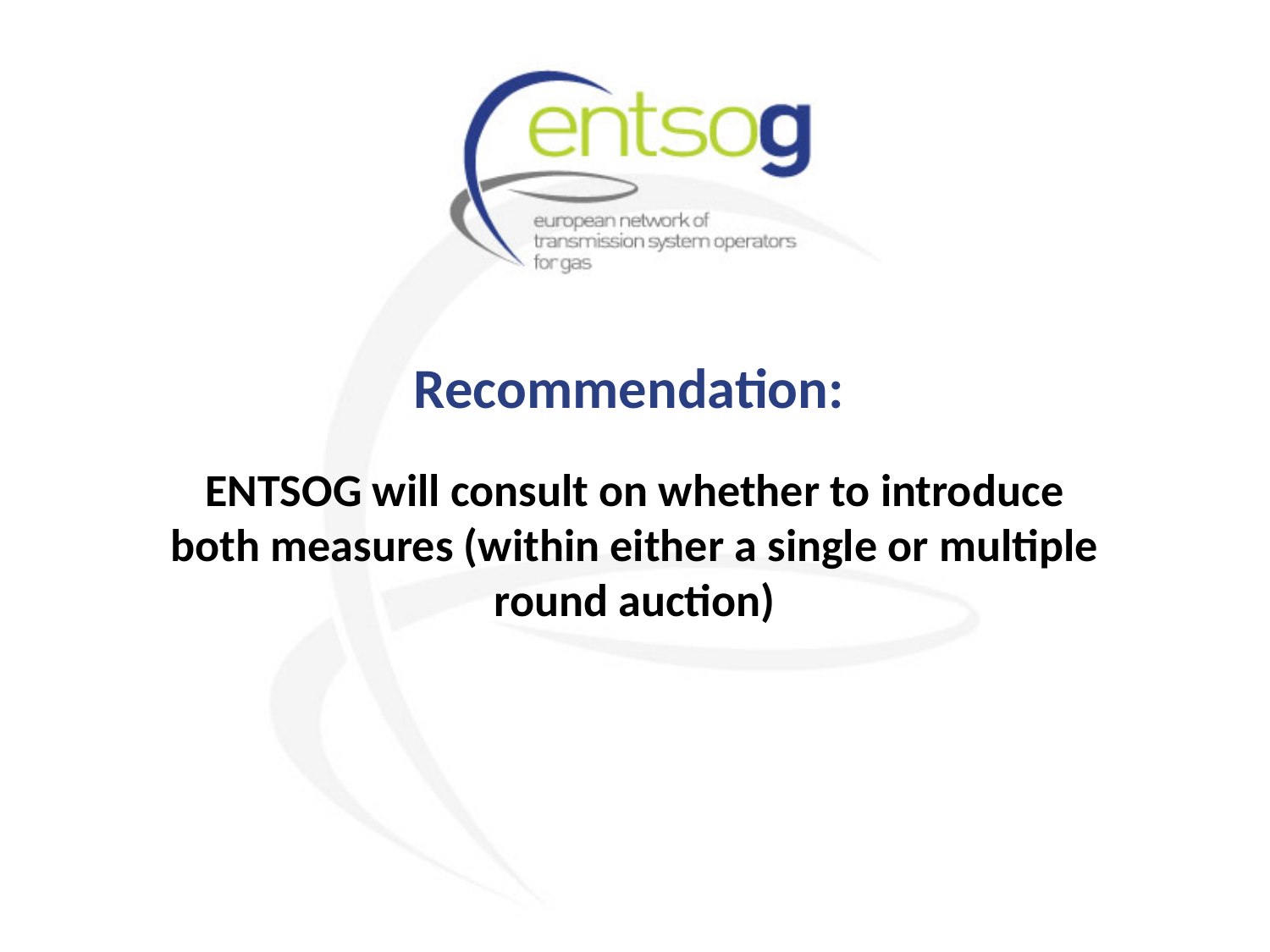

Recommendation:
ENTSOG will consult on whether to introduce both measures (within either a single or multiple round auction)